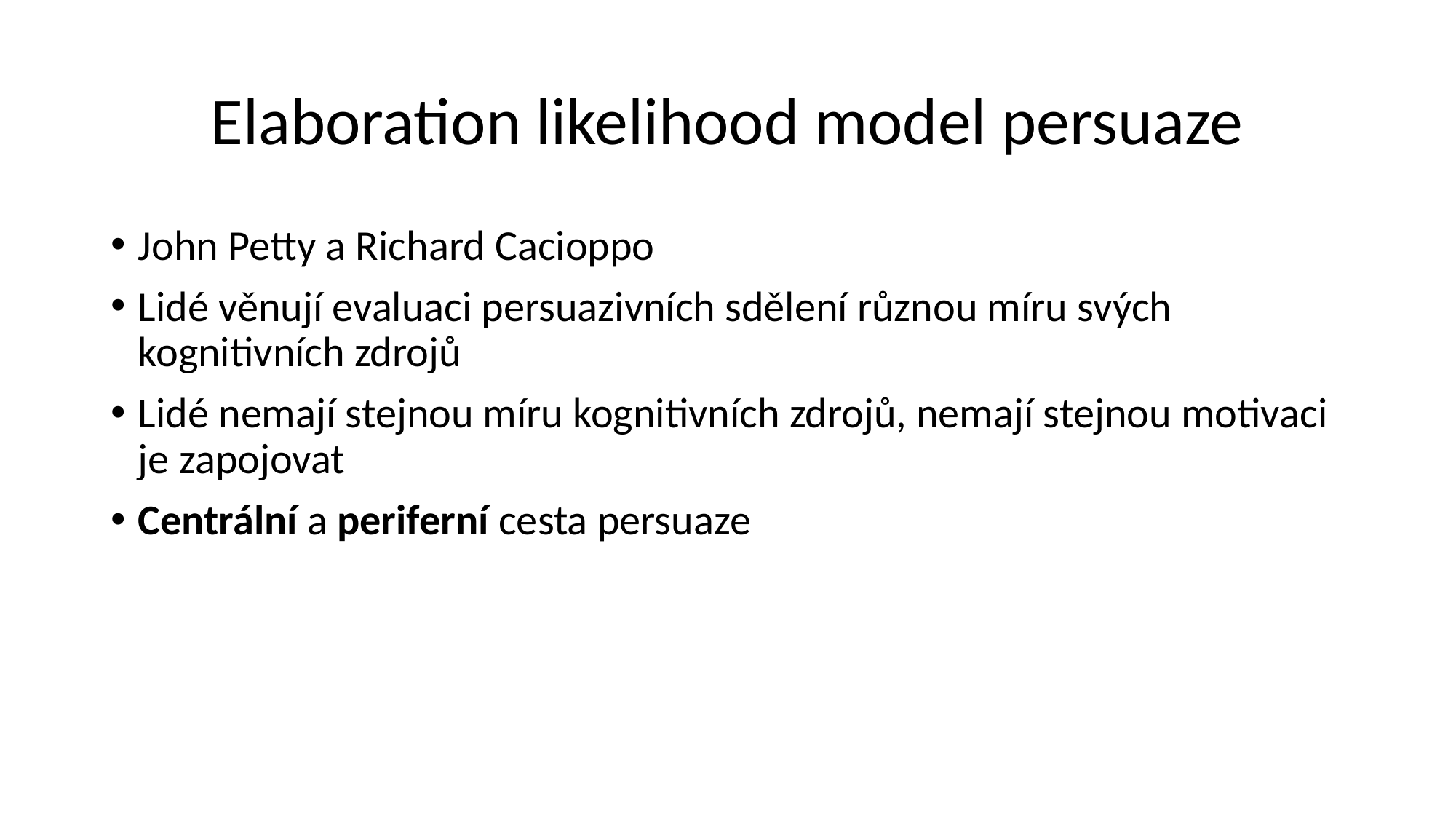

# Elaboration likelihood model persuaze
John Petty a Richard Cacioppo
Lidé věnují evaluaci persuazivních sdělení různou míru svých kognitivních zdrojů
Lidé nemají stejnou míru kognitivních zdrojů, nemají stejnou motivaci je zapojovat
Centrální a periferní cesta persuaze